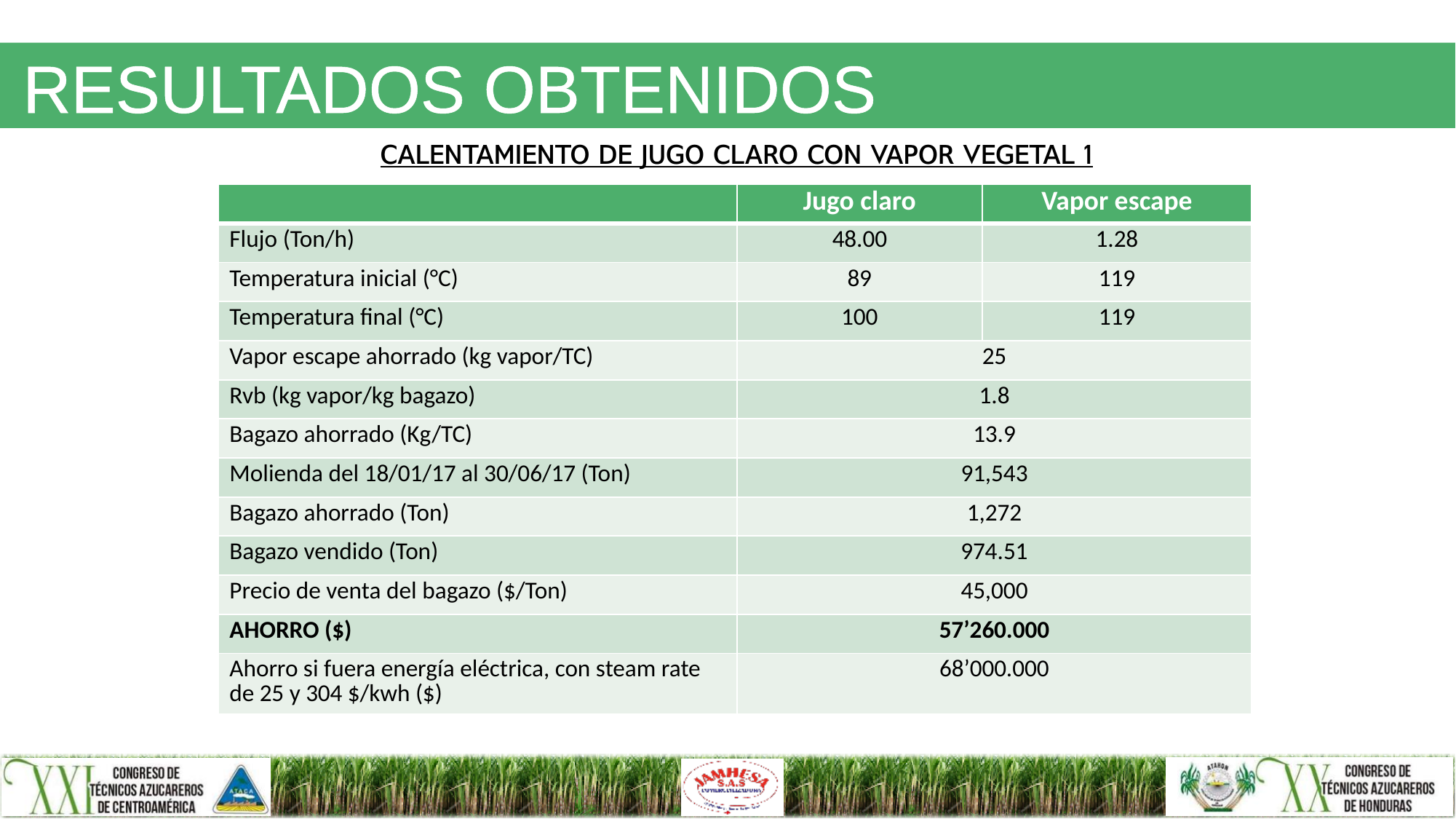

# RESULTADOS OBTENIDOS
CALENTAMIENTO DE JUGO CLARO CON VAPOR VEGETAL 1
|  | Jugo claro | Vapor escape |
| --- | --- | --- |
| Flujo (Ton/h) | 48.00 | 1.28 |
| Temperatura inicial (°C) | 89 | 119 |
| Temperatura final (°C) | 100 | 119 |
| Vapor escape ahorrado (kg vapor/TC) | 25 |  |
| Rvb (kg vapor/kg bagazo) | 1.8 |  |
| Bagazo ahorrado (Kg/TC) | 13.9 |  |
| Molienda del 18/01/17 al 30/06/17 (Ton) | 91,543 |  |
| Bagazo ahorrado (Ton) | 1,272 |  |
| Bagazo vendido (Ton) | 974.51 |  |
| Precio de venta del bagazo ($/Ton) | 45,000 |  |
| AHORRO ($) | 57’260.000 |  |
| Ahorro si fuera energía eléctrica, con steam rate de 25 y 304 $/kwh ($) | 68’000.000 |  |